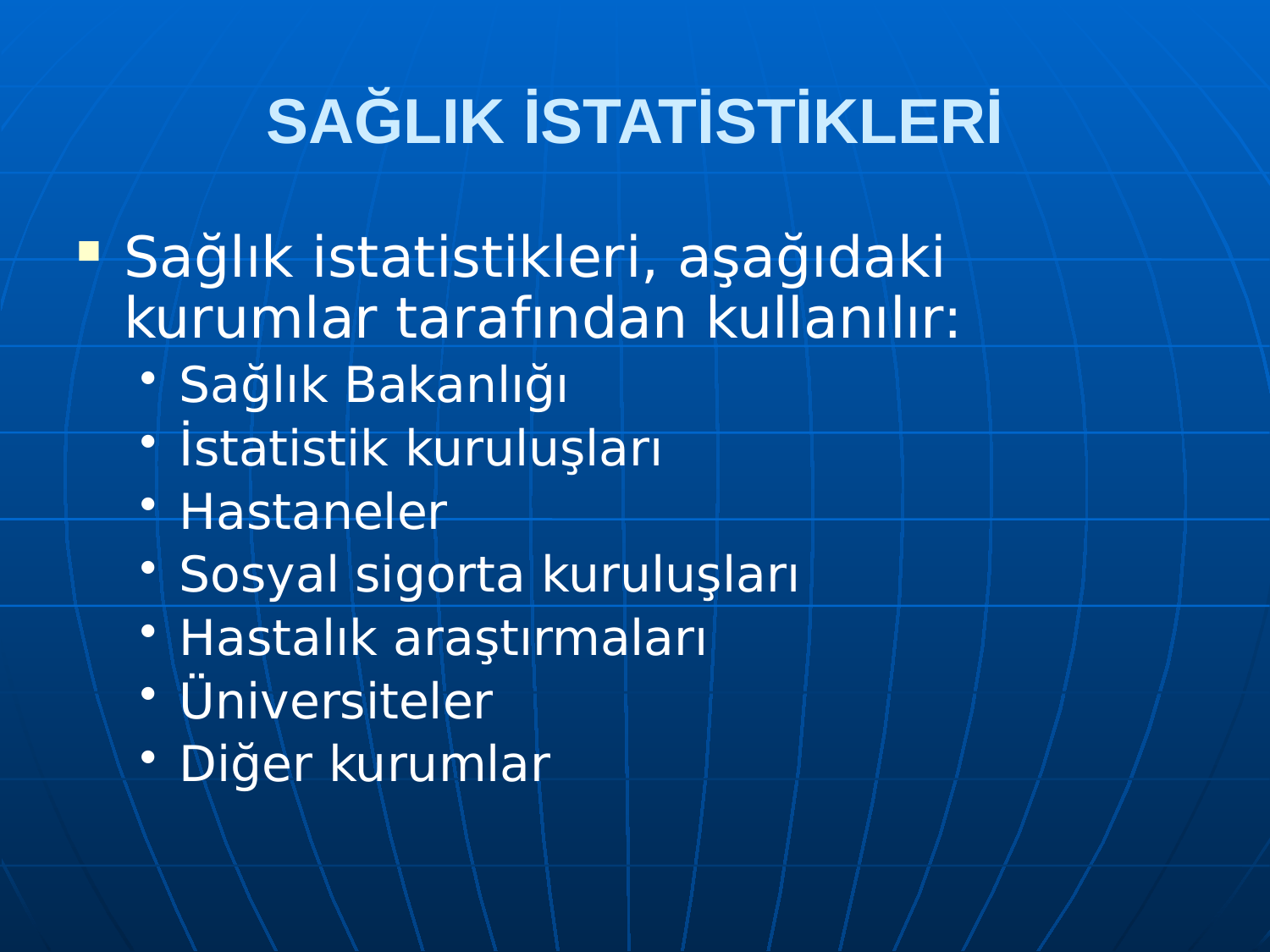

# SAĞLIK İSTATİSTİKLERİ
Sağlık istatistikleri, aşağıdaki kurumlar tarafından kullanılır:
Sağlık Bakanlığı
İstatistik kuruluşları
Hastaneler
Sosyal sigorta kuruluşları
Hastalık araştırmaları
Üniversiteler
Diğer kurumlar